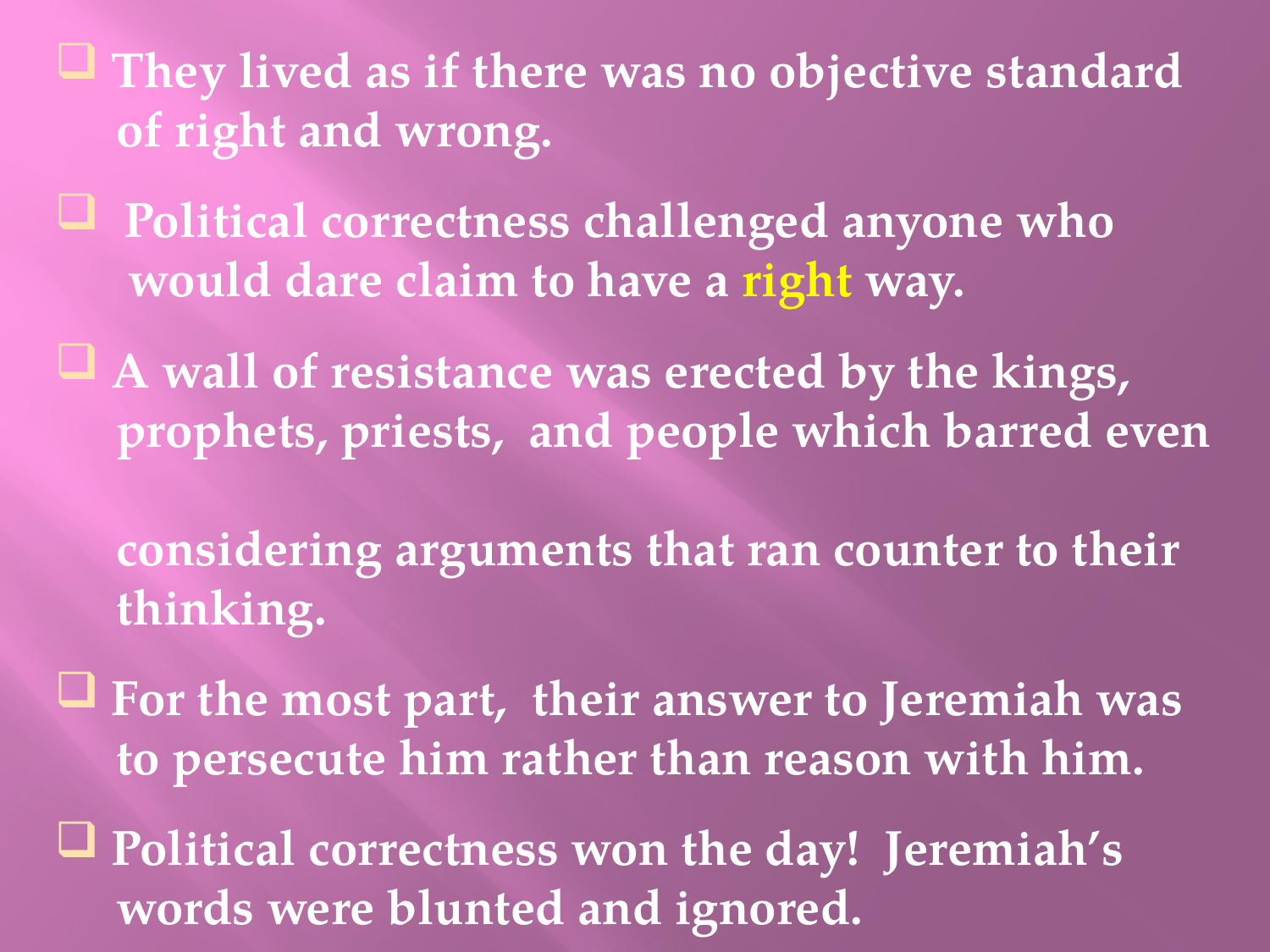

They lived as if there was no objective standard
     of right and wrong.
  Political correctness challenged anyone who
      would dare claim to have a right way.
 A wall of resistance was erected by the kings,
     prophets, priests,  and people which barred even
     considering arguments that ran counter to their
     thinking.
 For the most part,  their answer to Jeremiah was
     to persecute him rather than reason with him.
 Political correctness won the day!  Jeremiah’s
     words were blunted and ignored.